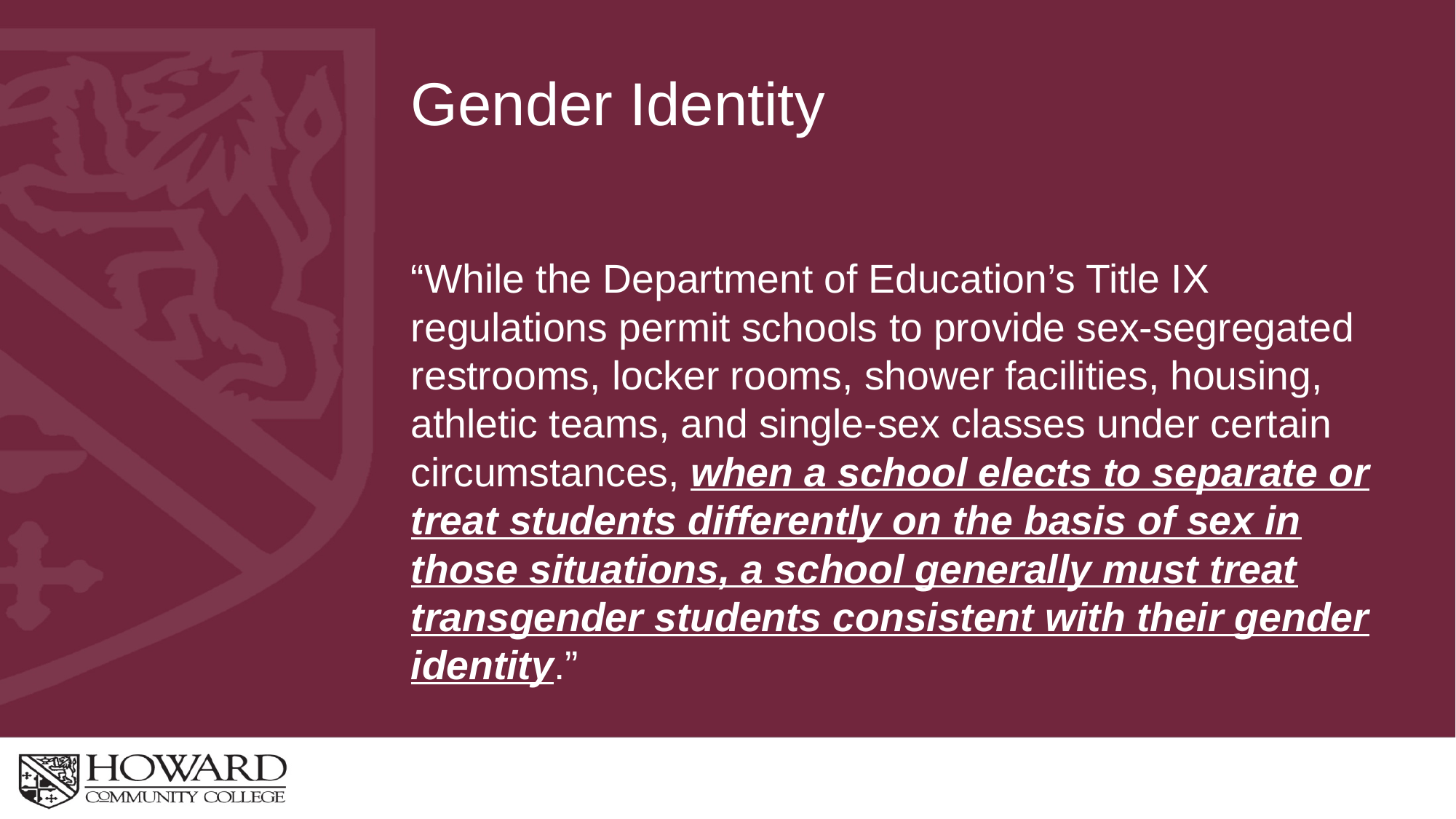

# Gender Identity

“While the Department of Education’s Title IX regulations permit schools to provide sex-segregated restrooms, locker rooms, shower facilities, housing, athletic teams, and single-sex classes under certain circumstances, when a school elects to separate or treat students differently on the basis of sex in those situations, a school generally must treat transgender students consistent with their gender identity.”